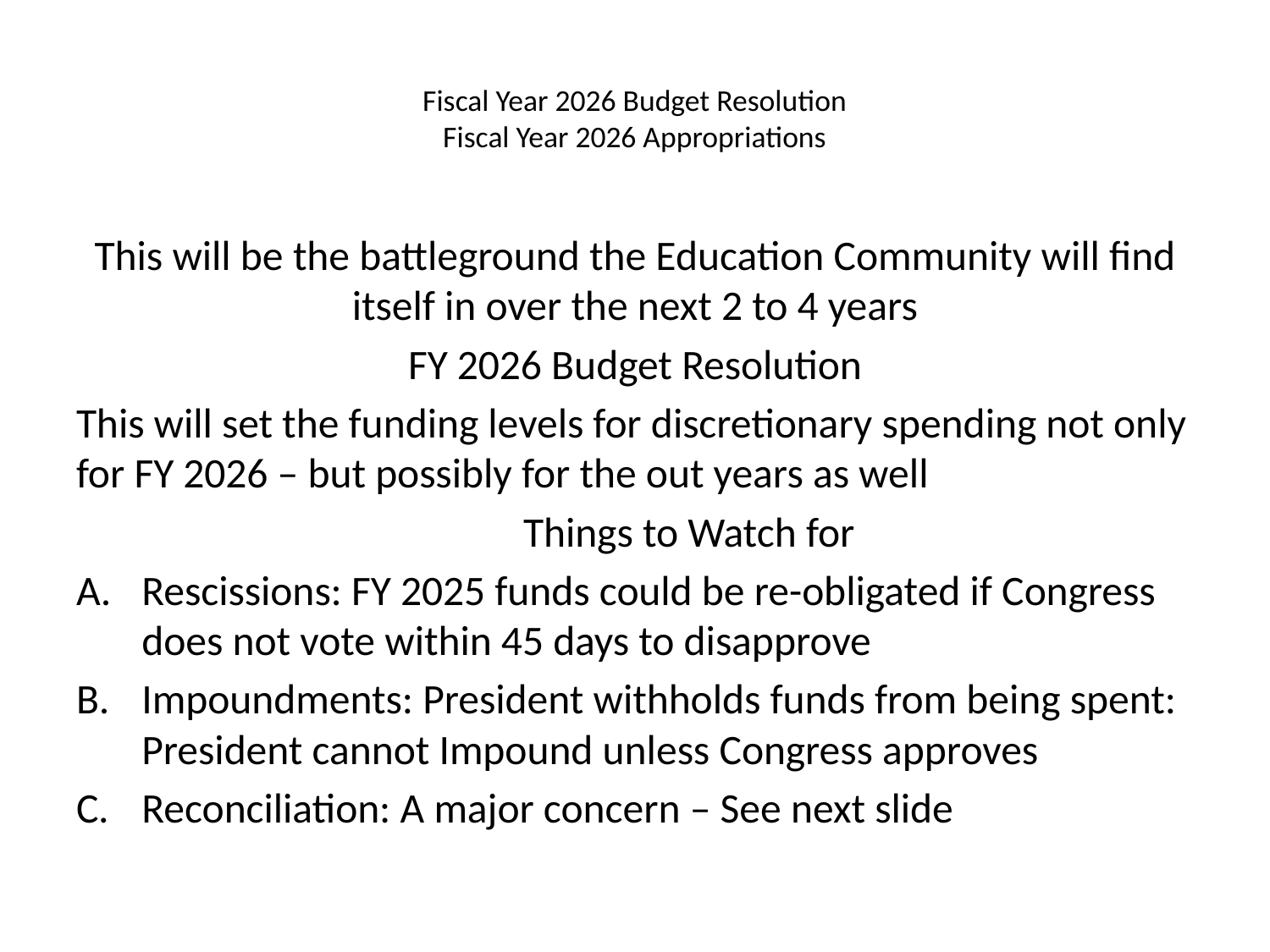

# Fiscal Year 2026 Budget Resolution Fiscal Year 2026 Appropriations
This will be the battleground the Education Community will find itself in over the next 2 to 4 years
FY 2026 Budget Resolution
This will set the funding levels for discretionary spending not only for FY 2026 – but possibly for the out years as well
	Things to Watch for
Rescissions: FY 2025 funds could be re-obligated if Congress does not vote within 45 days to disapprove
Impoundments: President withholds funds from being spent: President cannot Impound unless Congress approves
Reconciliation: A major concern – See next slide